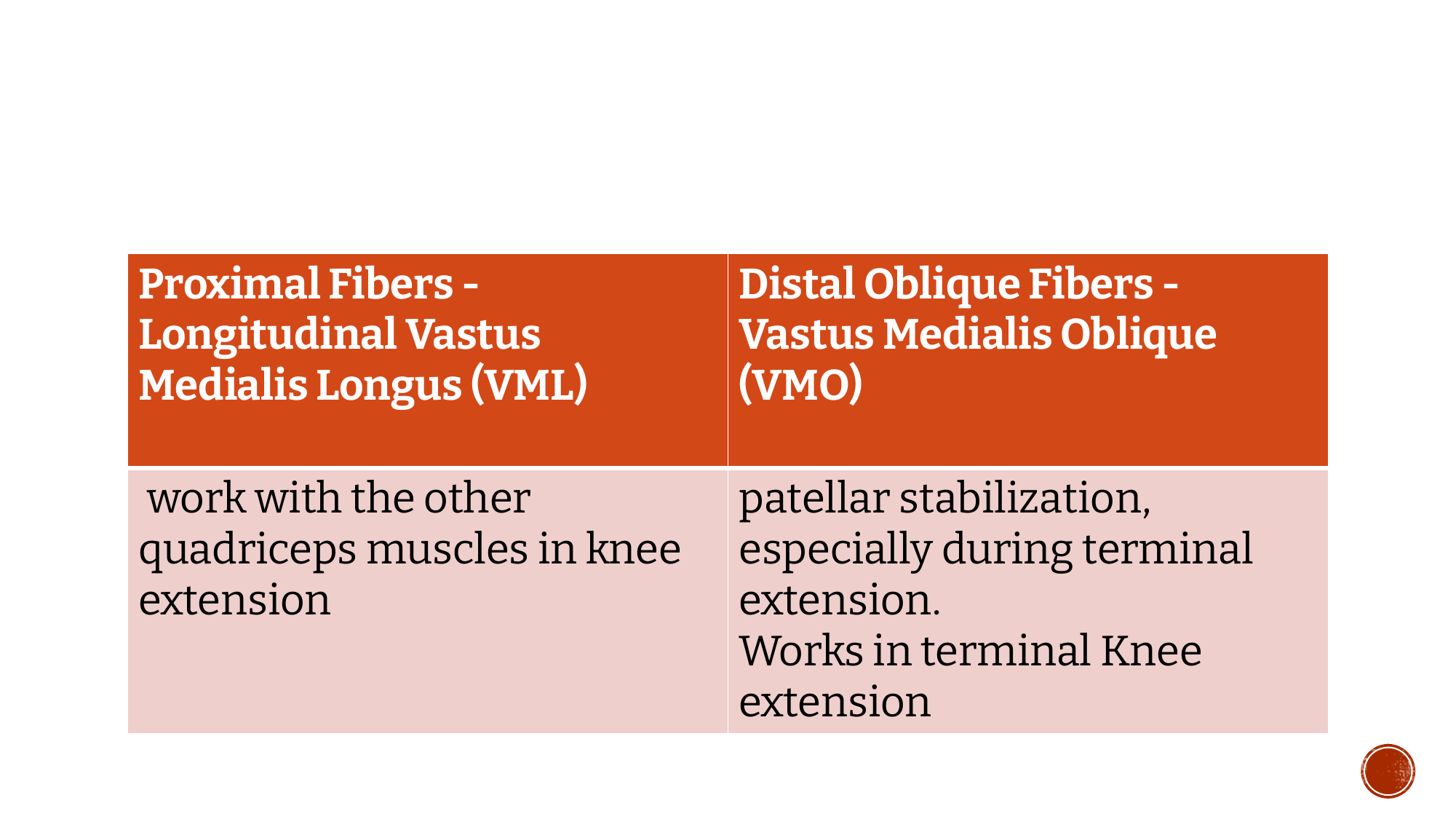

#
| Proximal Fibers - Longitudinal Vastus Medialis Longus (VML) | Distal Oblique Fibers - Vastus Medialis Oblique (VMO) |
| --- | --- |
| work with the other quadriceps muscles in knee extension | patellar stabilization, especially during terminal extension. Works in terminal Knee extension |